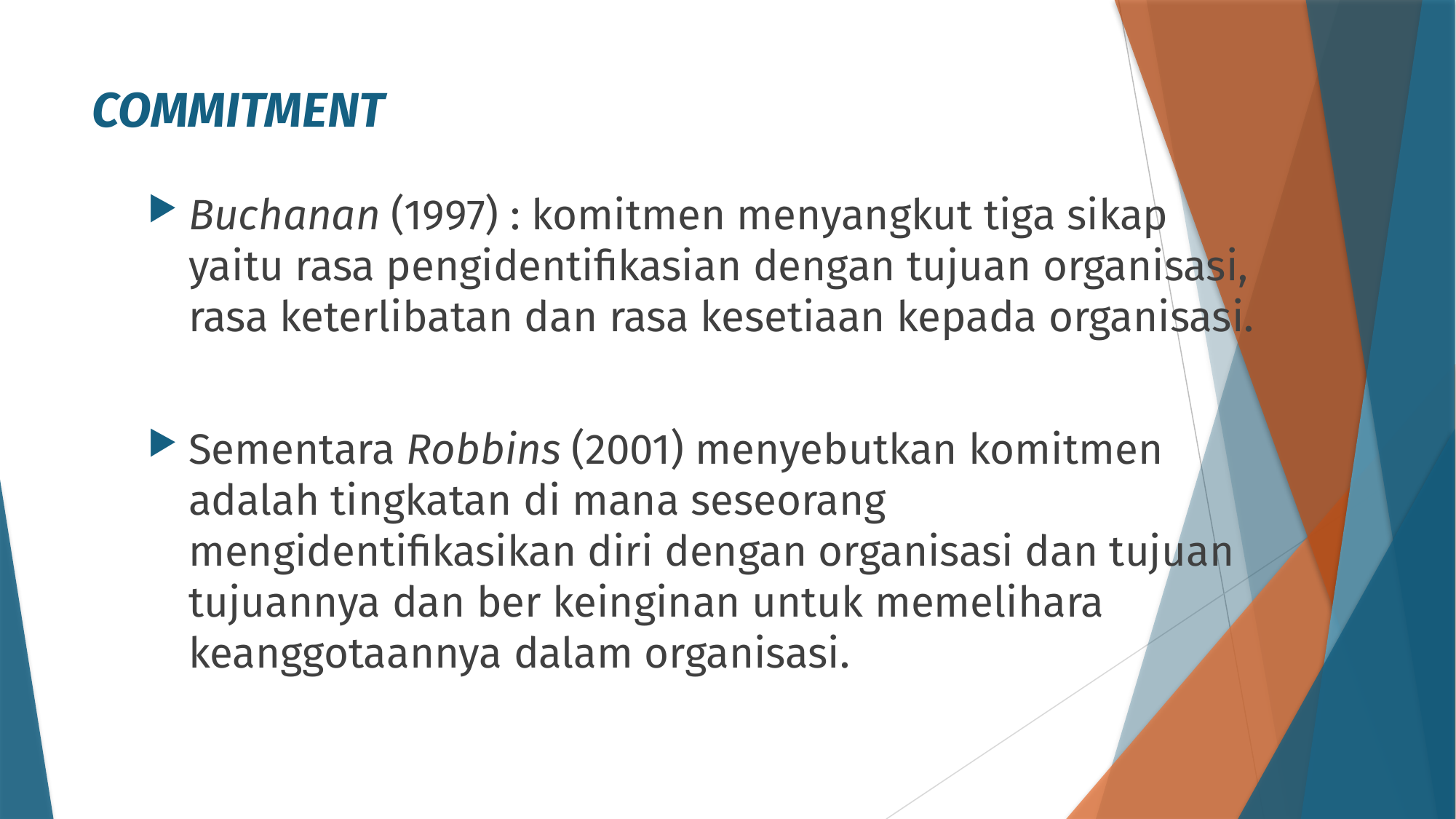

# COMMITMENT
Buchanan (1997) : komitmen menyangkut tiga sikap yaitu rasa pengidentifikasian dengan tujuan organisasi, rasa keterlibatan dan rasa kesetiaan kepada organisasi.

Sementara Robbins (2001) menyebutkan komitmen adalah tingkatan di mana seseorang mengidentifikasikan diri dengan organisasi dan tujuan tujuannya dan ber keinginan untuk memelihara keanggotaannya dalam organisasi.